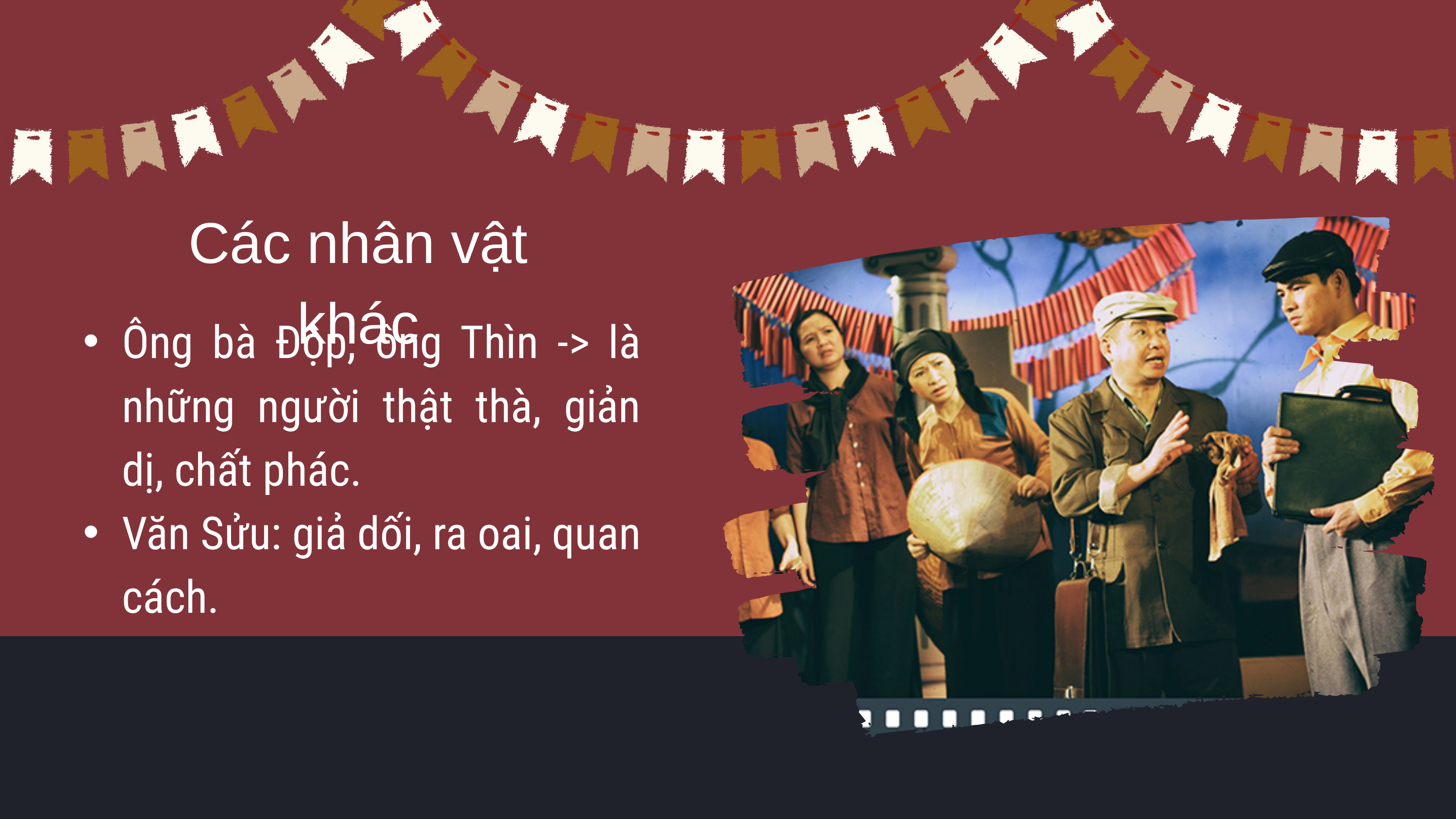

Các nhân vật khác

Ông bà Độp, ông Thìn -> là những người thật thà, giản dị, chất phác.
Văn Sửu: giả dối, ra oai, quan cách.